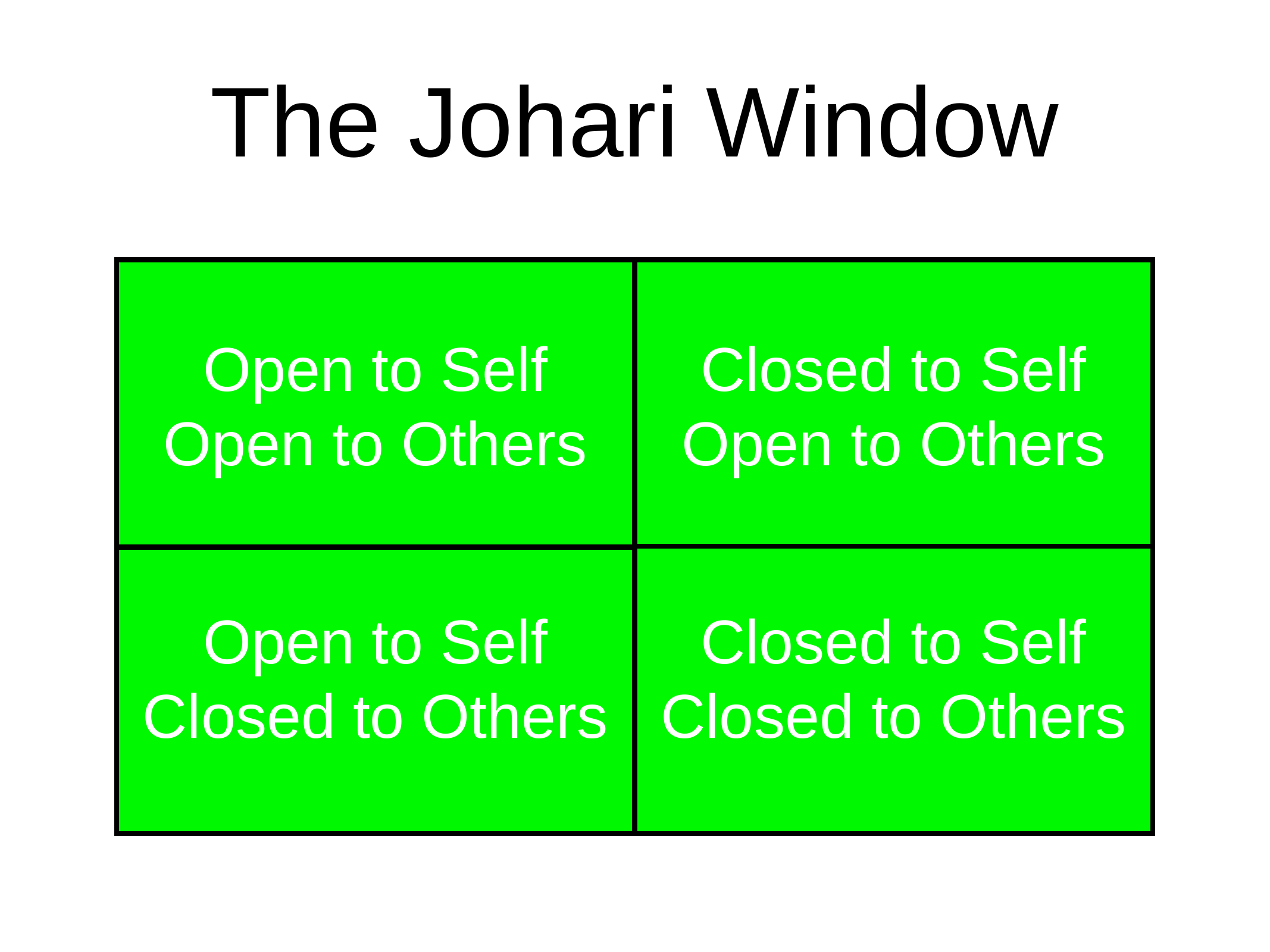

# The Johari Window
Open to Self
Open to Others

Closed to Self
Open to Others

Open to Self
Closed to Others
Closed to Self
Closed to Others